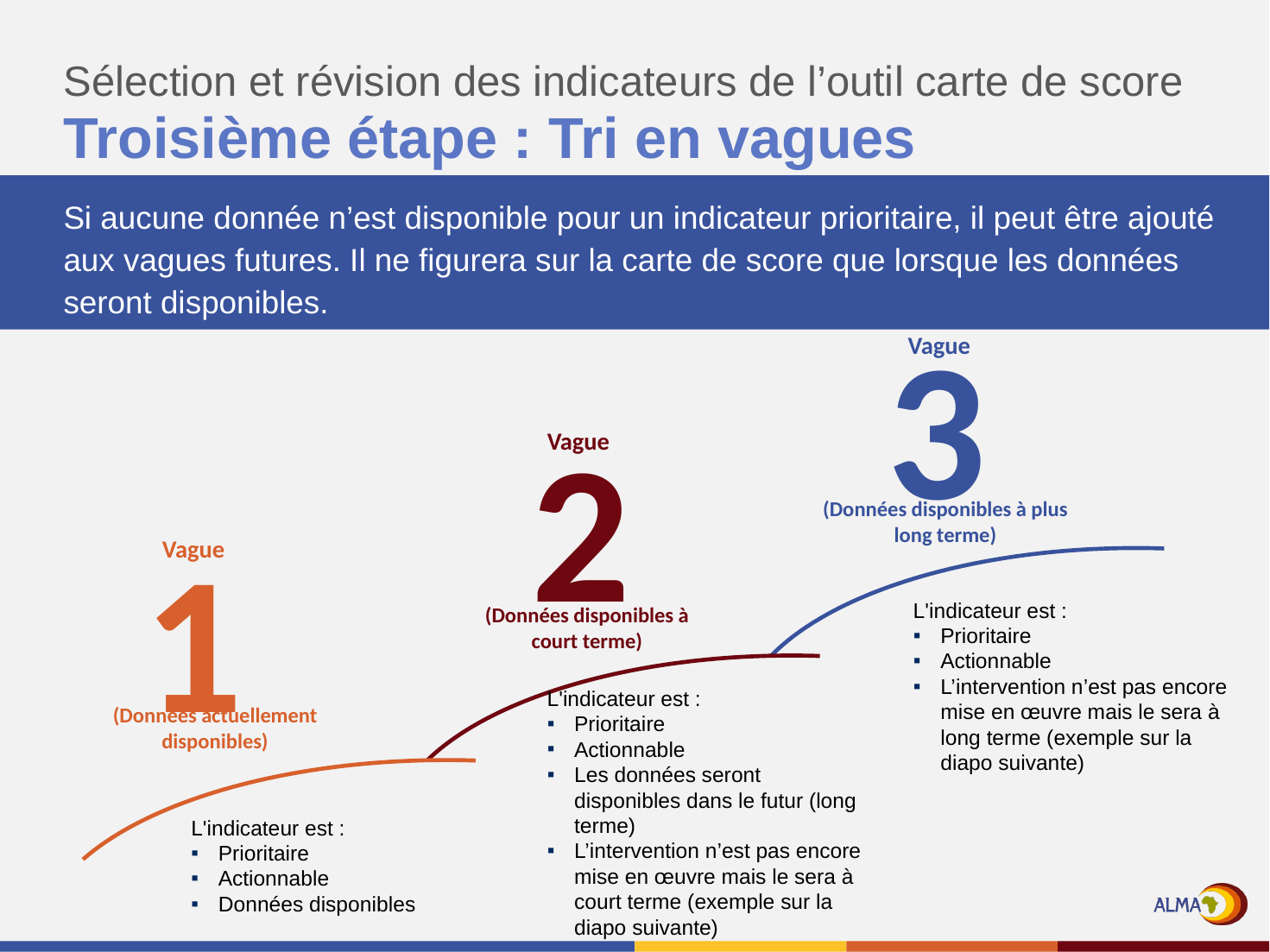

Sélection et révision des indicateurs de l’outil carte de score
# Troisième étape : Tri en vagues

Si aucune donnée n’est disponible pour un indicateur prioritaire, il peut être ajouté aux vagues futures. Il ne figurera sur la carte de score que lorsque les données seront disponibles.
3
Vague
(Données disponibles à plus long terme)
2
Vague
(Données disponibles à court terme)
1
Vague
(Données actuellement disponibles)

L'indicateur est :
Prioritaire
Actionnable
Données disponibles
L'indicateur est :
Prioritaire
Actionnable
L’intervention n’est pas encore mise en œuvre mais le sera à long terme (exemple sur la diapo suivante)
L'indicateur est :
Prioritaire
Actionnable
Les données seront disponibles dans le futur (long terme)
L’intervention n’est pas encore mise en œuvre mais le sera à court terme (exemple sur la diapo suivante)